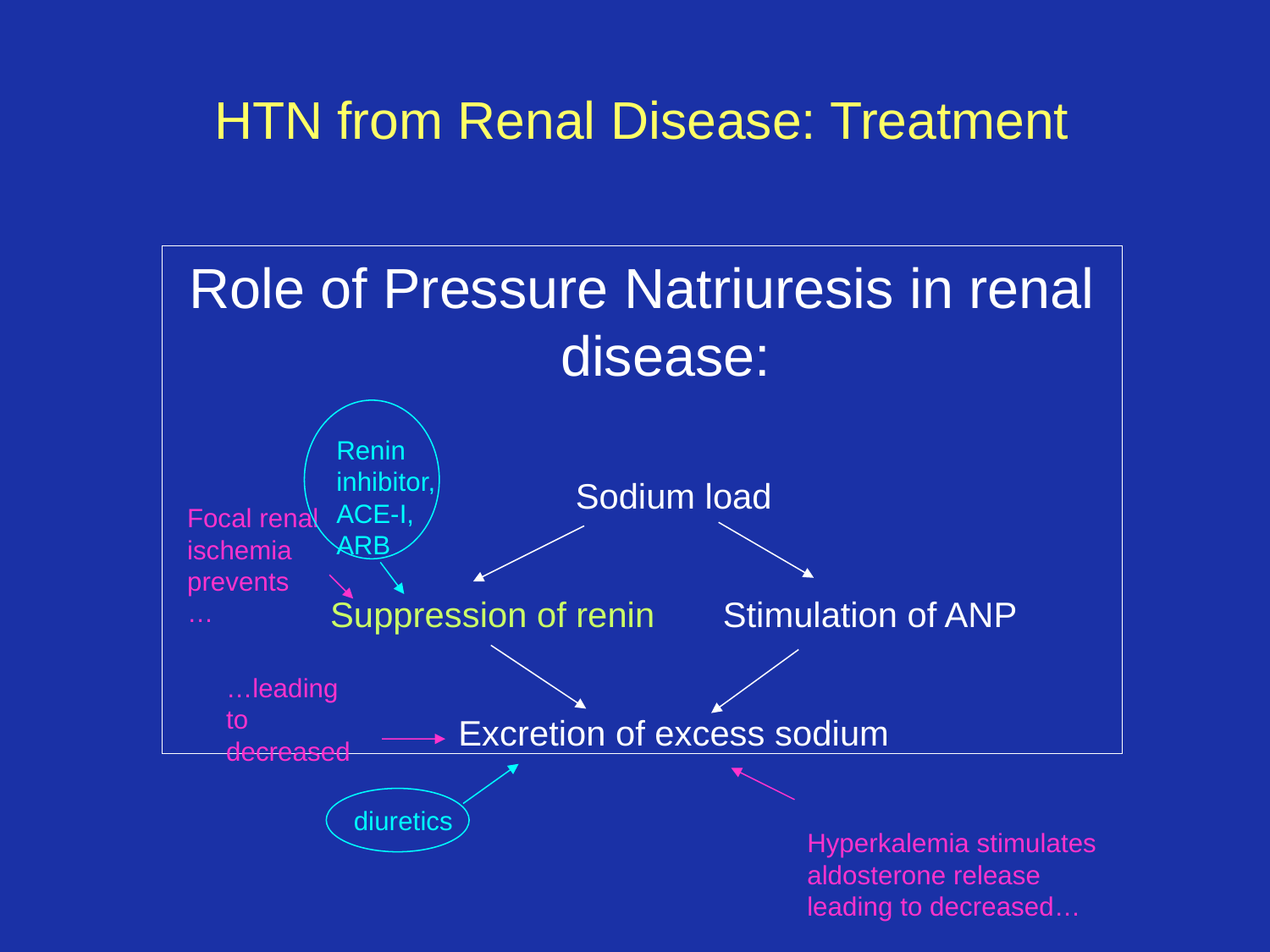

# HTN from Renal Disease: Treatment
Role of Pressure Natriuresis in renal disease:

Sodium load

Suppression of renin       Stimulation of ANP

Excretion of excess sodium

Renin inhibitor, ACE-I, ARB
Focal renal ischemia prevents  …

…leading to decreased

diuretics
Hyperkalemia stimulates aldosterone release leading to decreased…